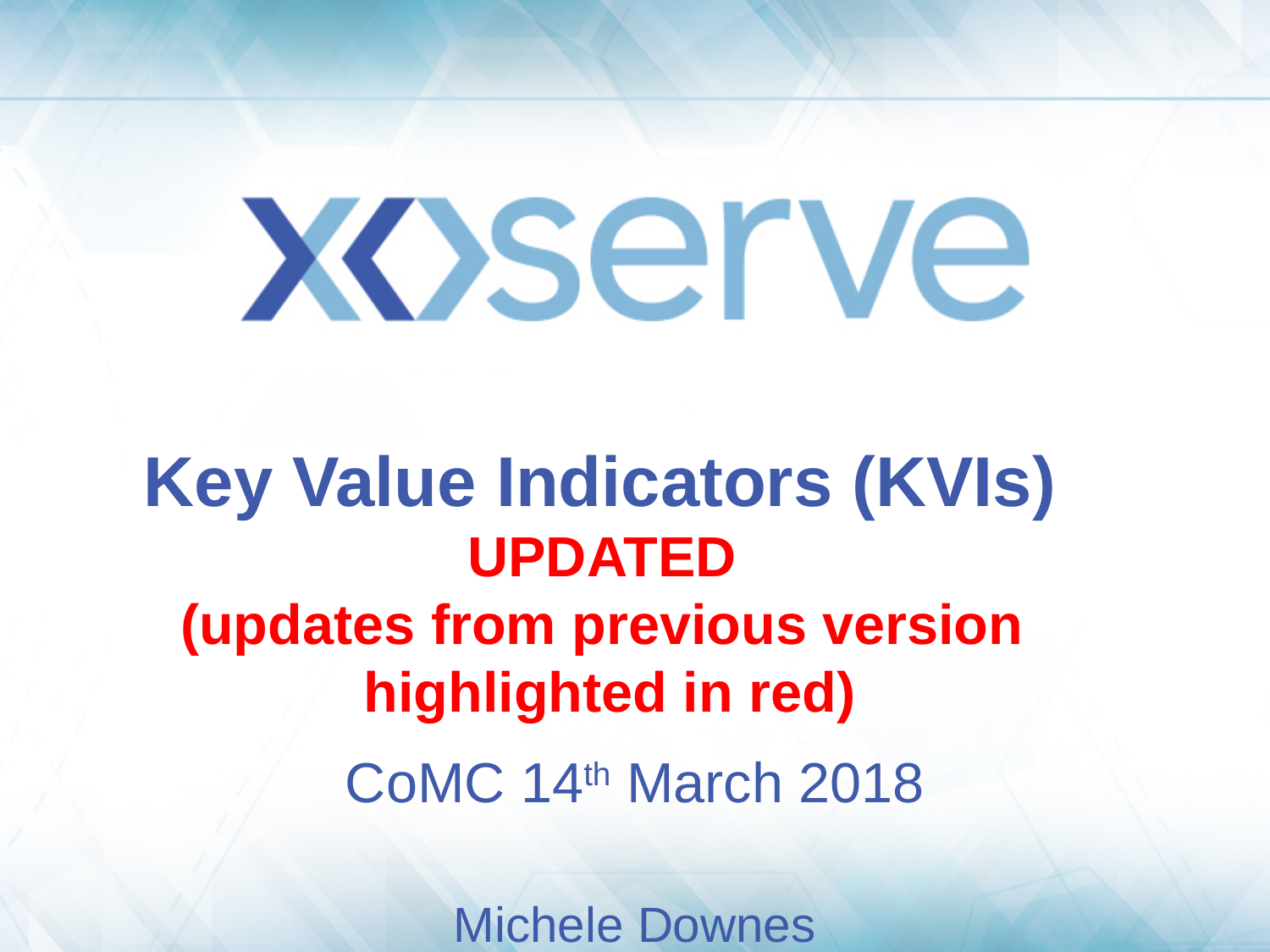

# Key Value Indicators (KVIs) UPDATED (updates from previous version highlighted in red)
CoMC 14th March 2018

Michele Downes